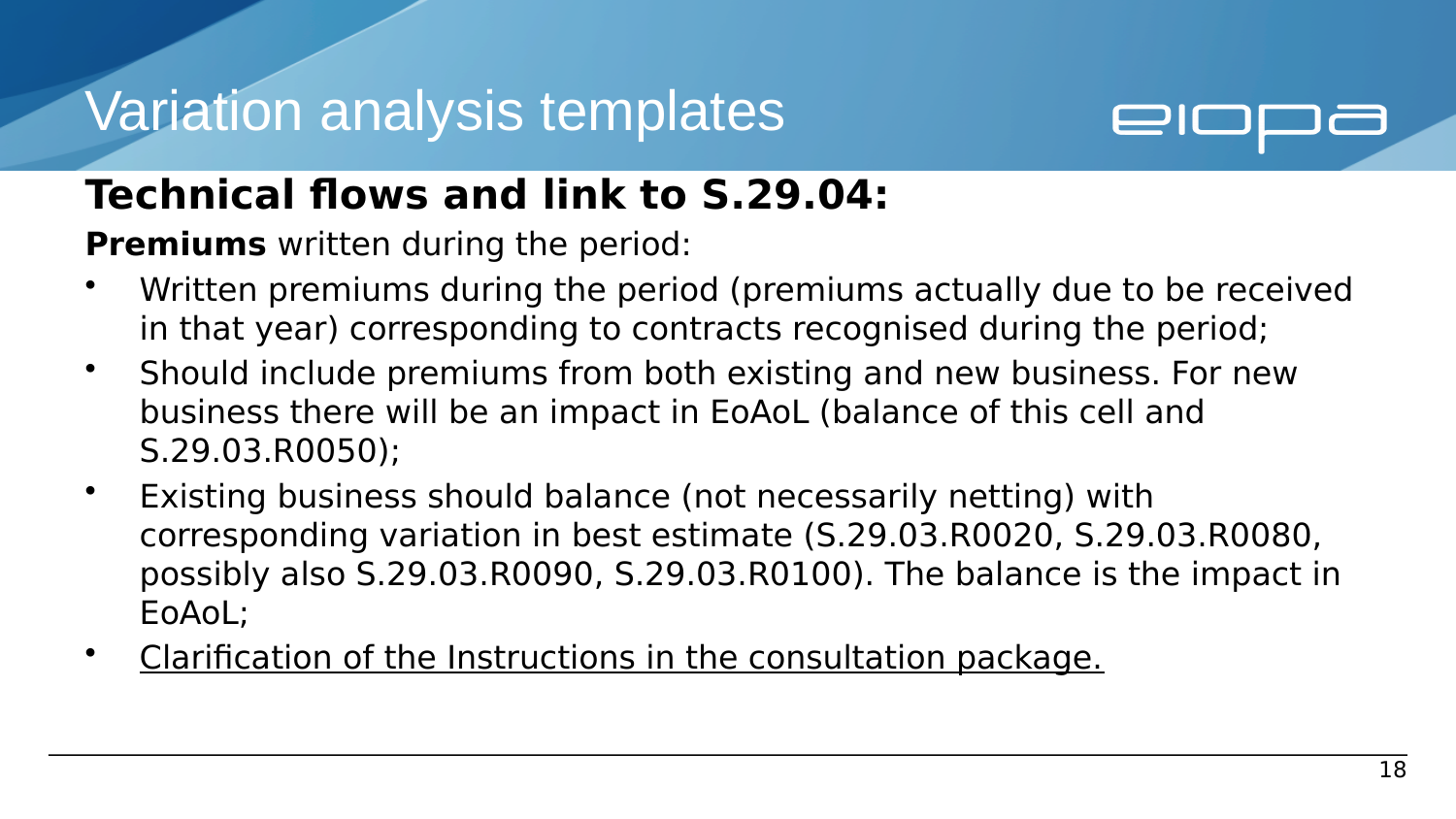

# Variation analysis templates
Technical flows and link to S.29.04:
Premiums written during the period:
Written premiums during the period (premiums actually due to be received in that year) corresponding to contracts recognised during the period;
Should include premiums from both existing and new business. For new business there will be an impact in EoAoL (balance of this cell and S.29.03.R0050);
Existing business should balance (not necessarily netting) with corresponding variation in best estimate (S.29.03.R0020, S.29.03.R0080, possibly also S.29.03.R0090, S.29.03.R0100). The balance is the impact in EoAoL;
Clarification of the Instructions in the consultation package.